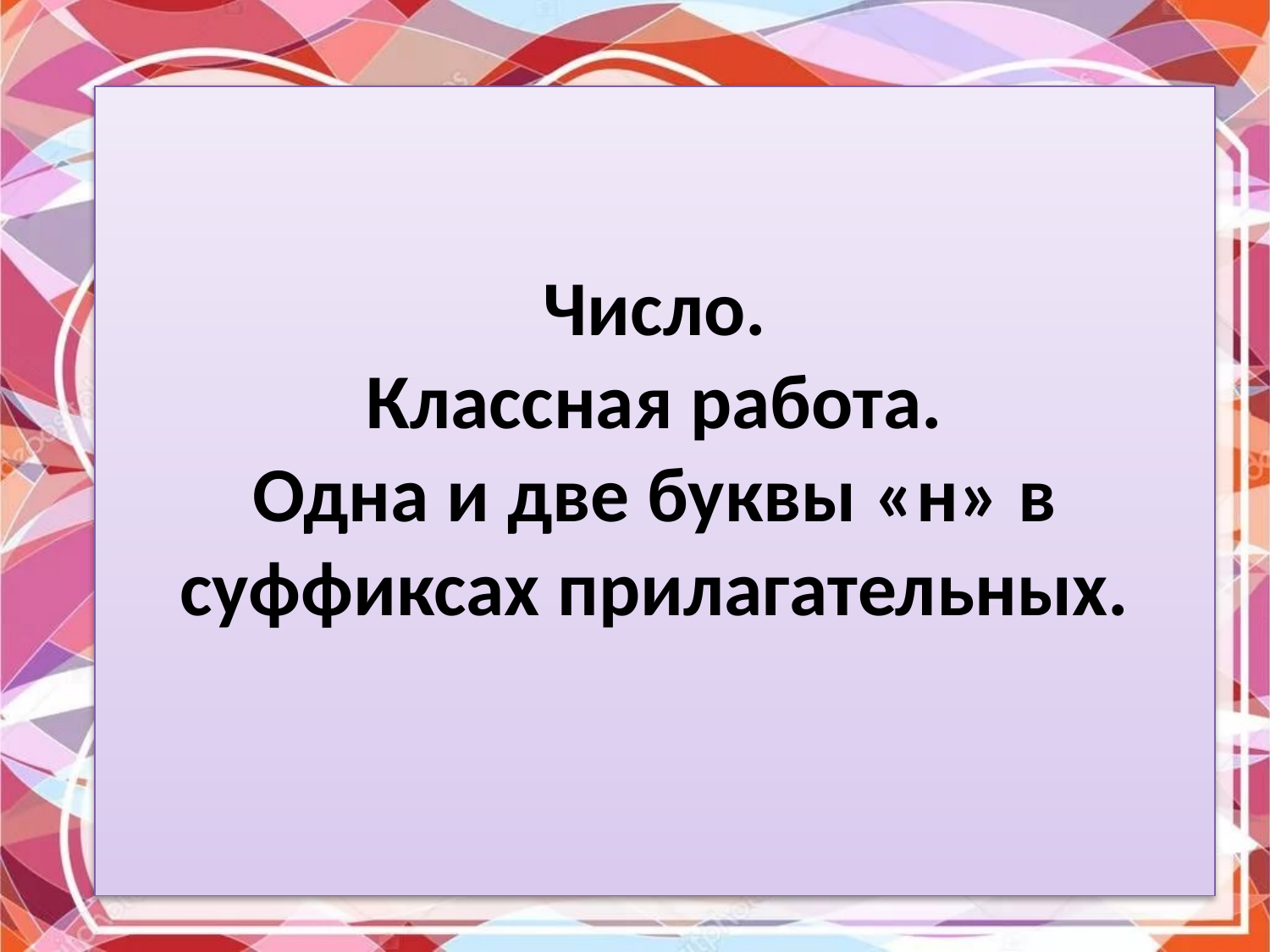

# Число. Классная работа. Одна и две буквы «н» в суффиксах прилагательных.